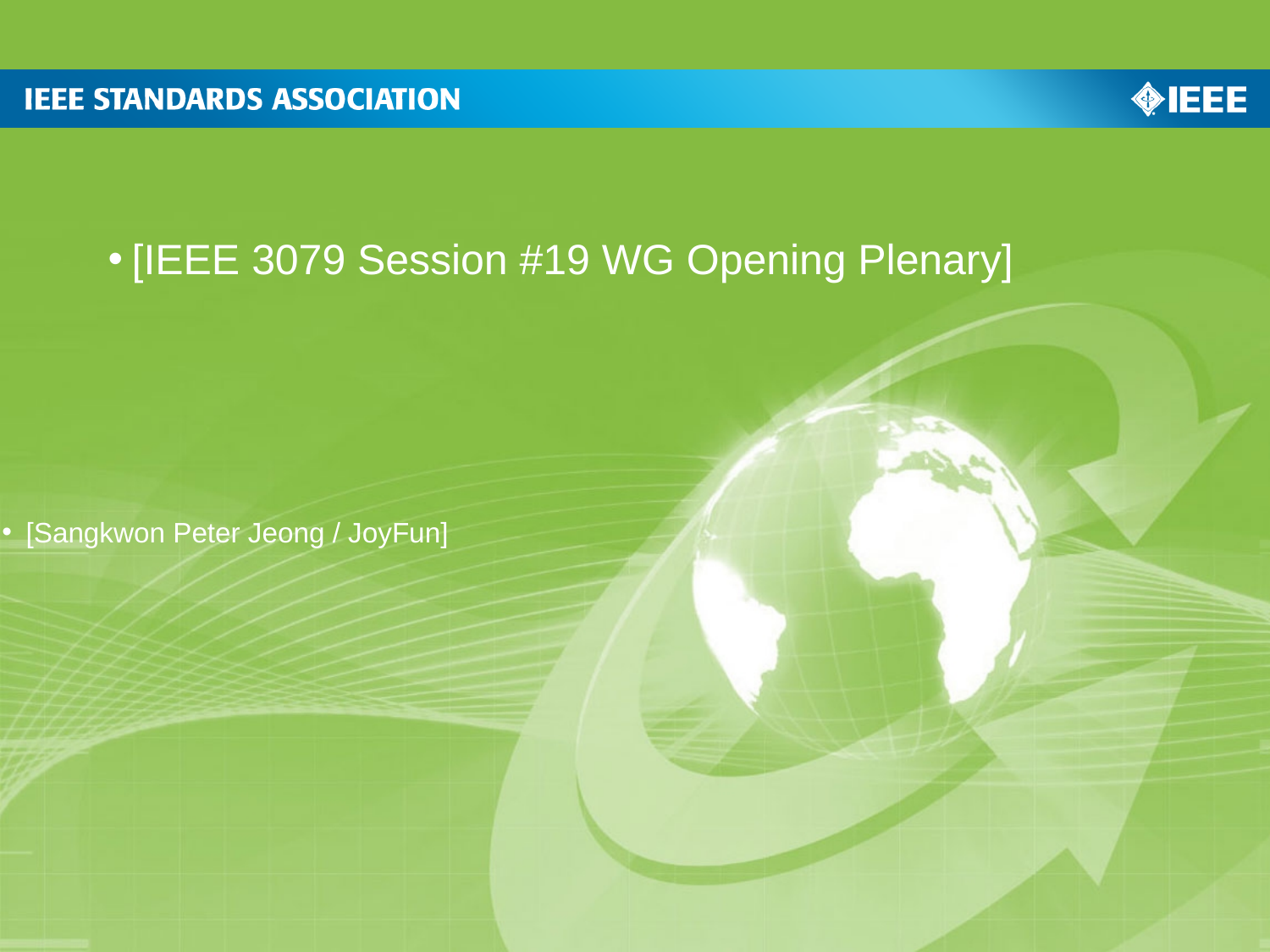

[IEEE 3079 Session #19 WG Opening Plenary]
[Sangkwon Peter Jeong / JoyFun]